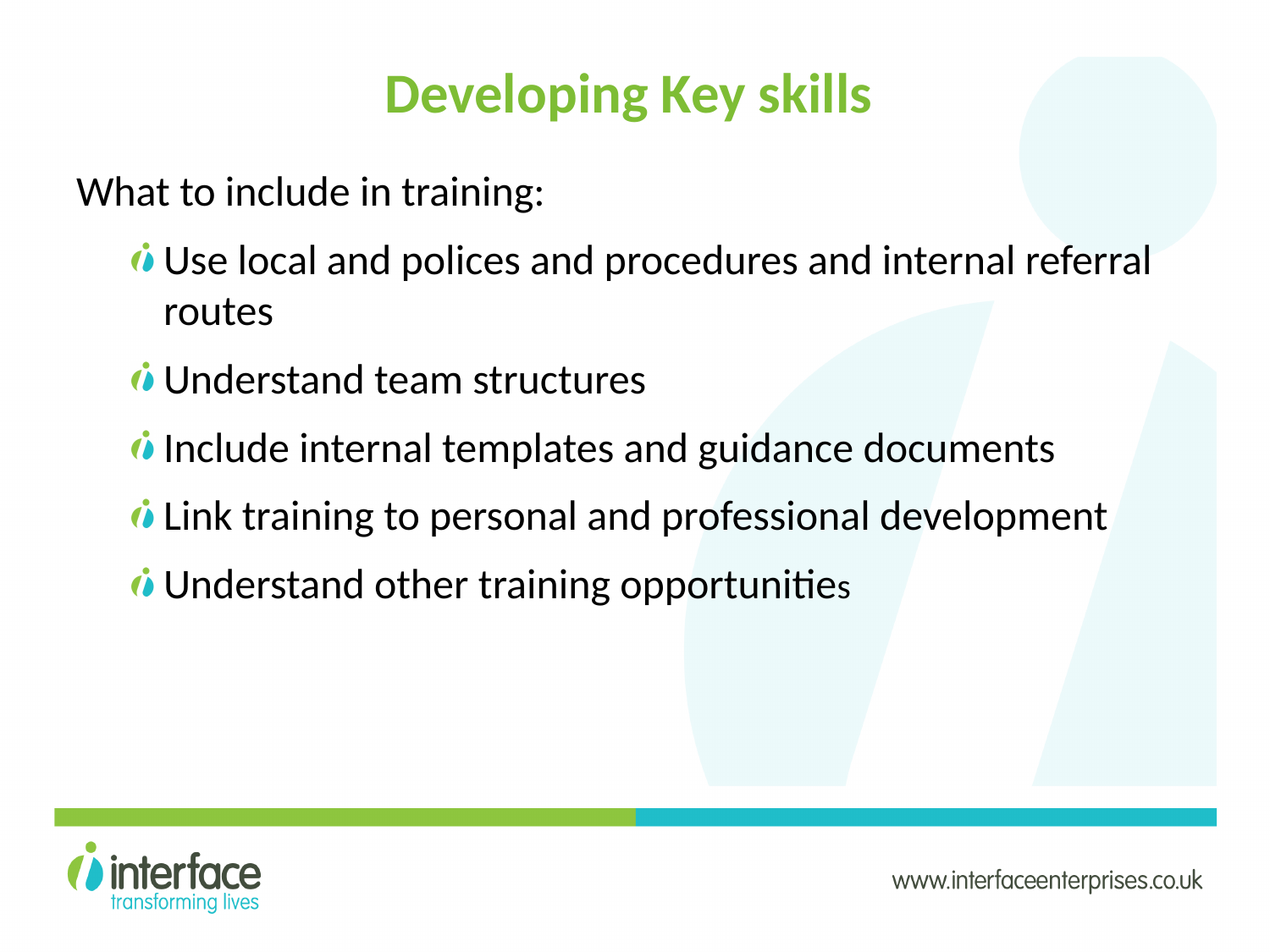

# Developing Key skills
What to include in training:
Use local and polices and procedures and internal referral routes
Understand team structures
Include internal templates and guidance documents
Link training to personal and professional development
Understand other training opportunities